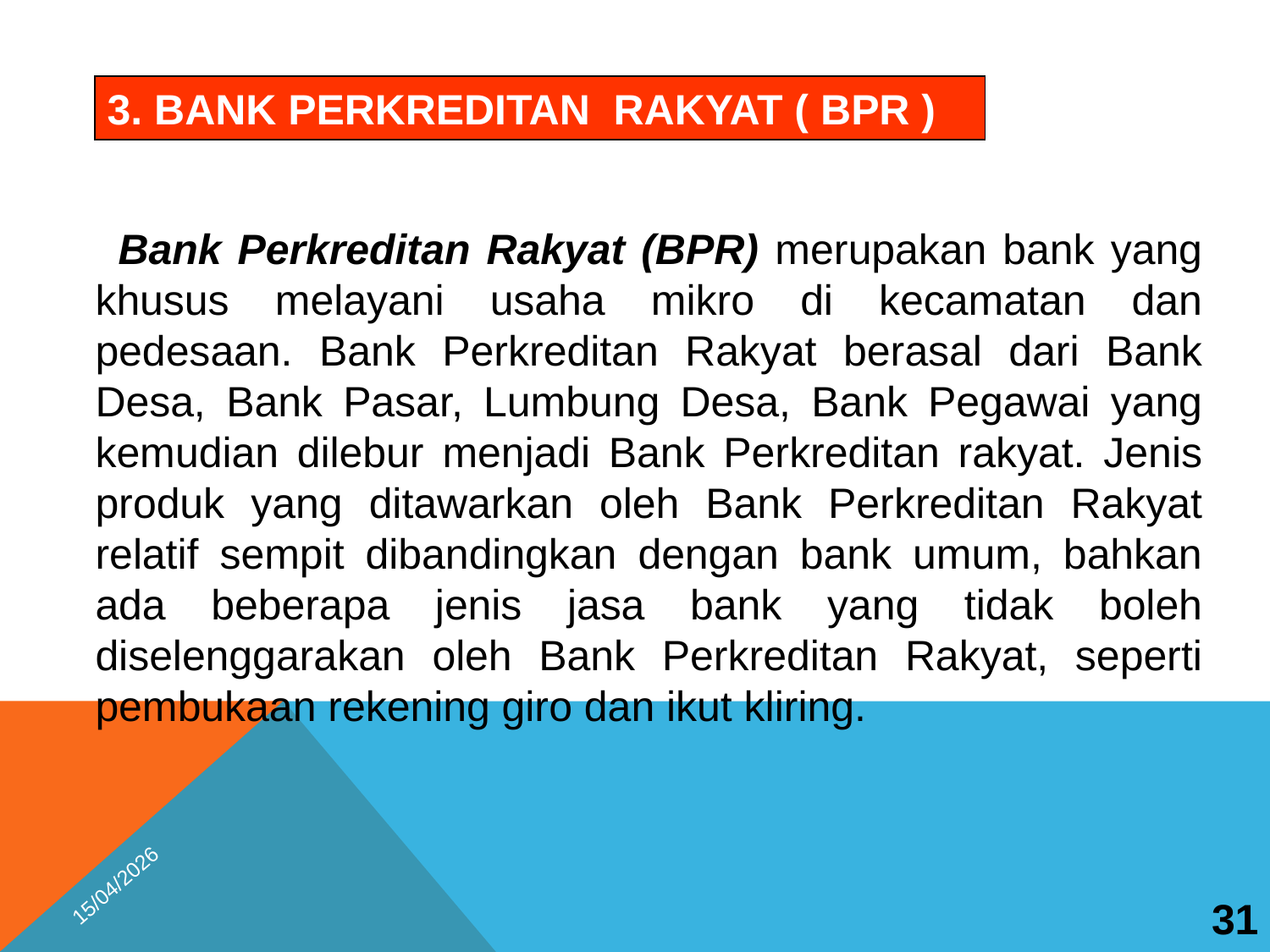

3. BANK PERKREDITAN  RAKYAT ( BPR )
     Bank Perkreditan Rakyat (BPR) merupakan bank yang khusus melayani usaha mikro di kecamatan dan pedesaan. Bank Perkreditan Rakyat berasal dari Bank Desa, Bank Pasar, Lumbung Desa, Bank Pegawai yang kemudian dilebur menjadi Bank Perkreditan rakyat. Jenis produk yang ditawarkan oleh Bank Perkreditan Rakyat relatif sempit dibandingkan dengan bank umum, bahkan ada beberapa jenis jasa bank yang tidak boleh diselenggarakan oleh Bank Perkreditan Rakyat, seperti pembukaan rekening giro dan ikut kliring.
31
15/04/2026